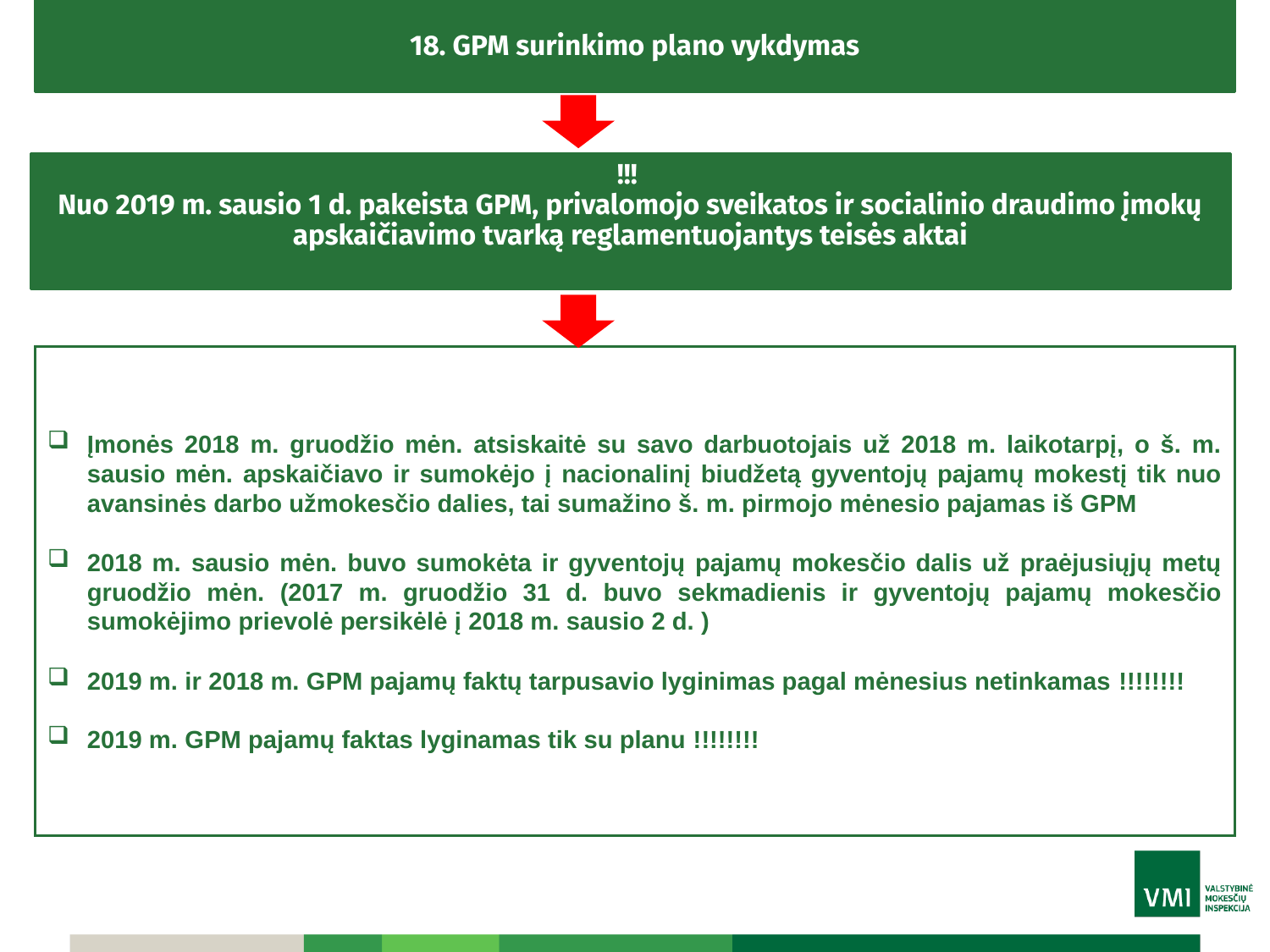

18. GPM surinkimo plano vykdymas

!!!
Nuo 2019 m. sausio 1 d. pakeista GPM, privalomojo sveikatos ir socialinio draudimo įmokų apskaičiavimo tvarką reglamentuojantys teisės aktai

Įmonės 2018 m. gruodžio mėn. atsiskaitė su savo darbuotojais už 2018 m. laikotarpį, o š. m. sausio mėn. apskaičiavo ir sumokėjo į nacionalinį biudžetą gyventojų pajamų mokestį tik nuo avansinės darbo užmokesčio dalies, tai sumažino š. m. pirmojo mėnesio pajamas iš GPM

2018 m. sausio mėn. buvo sumokėta ir gyventojų pajamų mokesčio dalis už praėjusiųjų metų gruodžio mėn. (2017 m. gruodžio 31 d. buvo sekmadienis ir gyventojų pajamų mokesčio sumokėjimo prievolė persikėlė į 2018 m. sausio 2 d. )

2019 m. ir 2018 m. GPM pajamų faktų tarpusavio lyginimas pagal mėnesius netinkamas !!!!!!!!

2019 m. GPM pajamų faktas lyginamas tik su planu !!!!!!!!